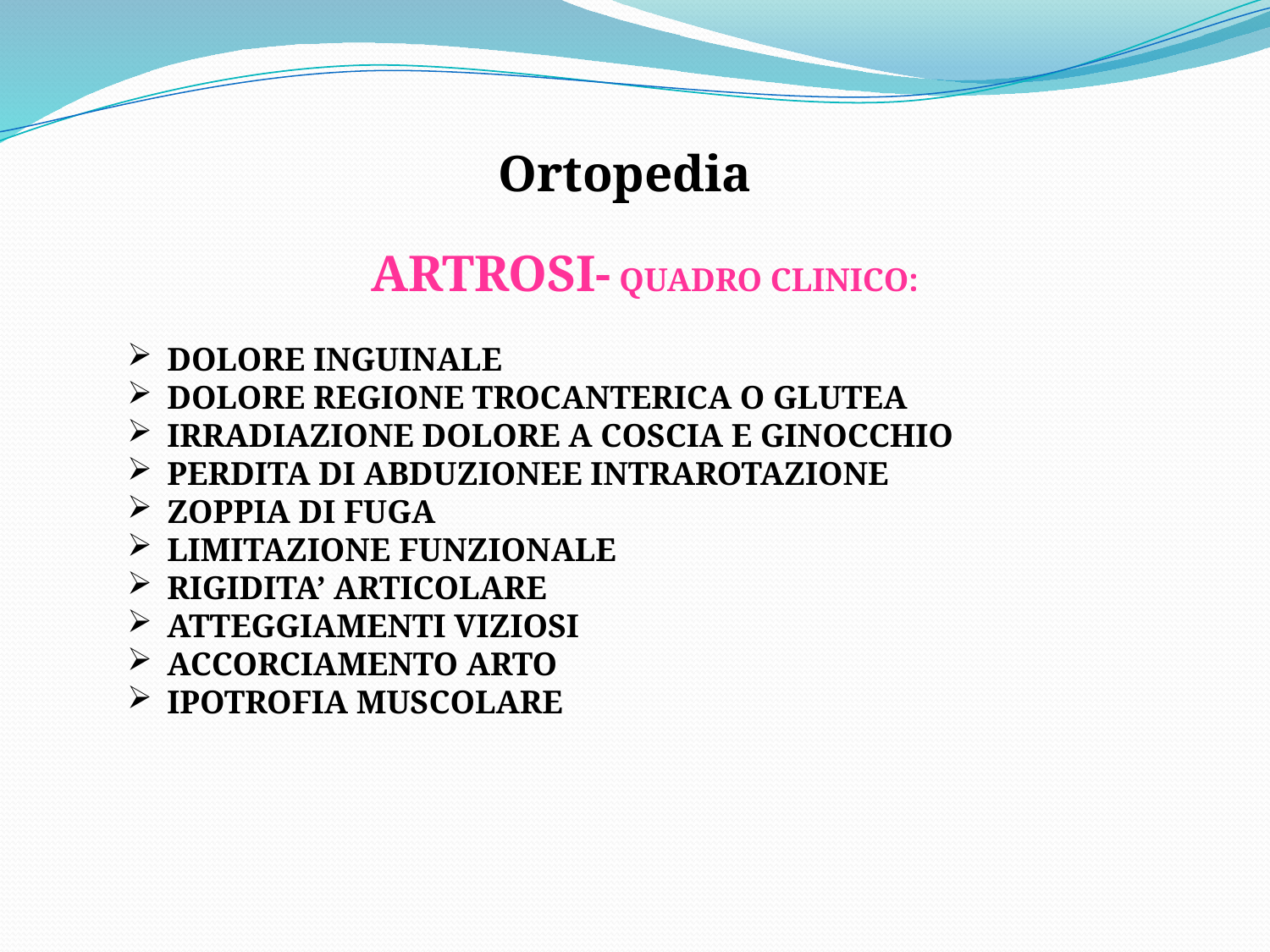

Ortopedia
ARTROSI- QUADRO CLINICO:

DOLORE INGUINALE
DOLORE REGIONE TROCANTERICA O GLUTEA
IRRADIAZIONE DOLORE A COSCIA E GINOCCHIO
PERDITA DI ABDUZIONEE INTRAROTAZIONE
ZOPPIA DI FUGA
LIMITAZIONE FUNZIONALE
RIGIDITA’ ARTICOLARE
ATTEGGIAMENTI VIZIOSI
ACCORCIAMENTO ARTO
IPOTROFIA MUSCOLARE